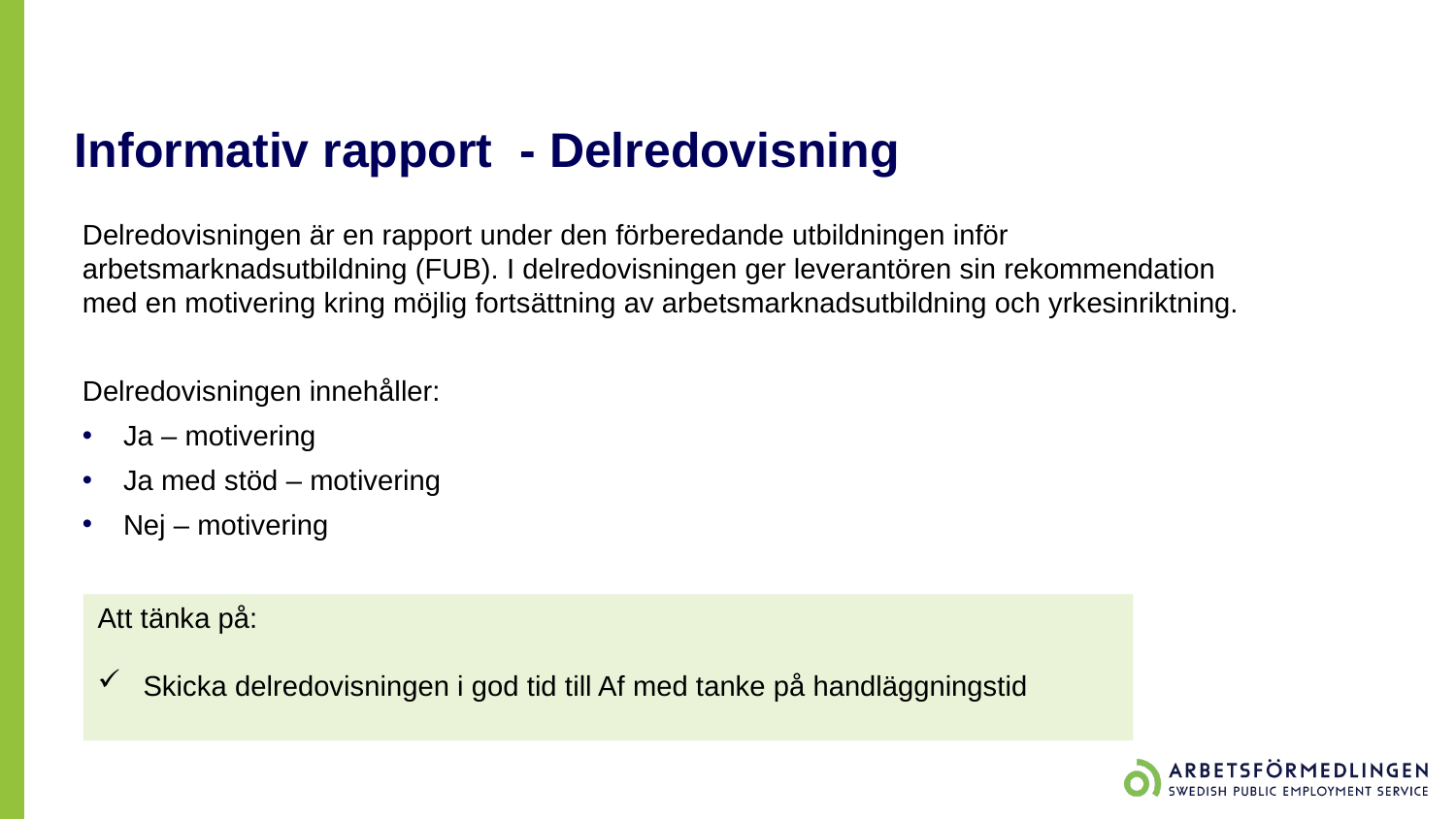

# Informativ rapport  - Delredovisning
Delredovisningen är en rapport under den förberedande utbildningen inför arbetsmarknadsutbildning (FUB). I delredovisningen ger leverantören sin rekommendation med en motivering kring möjlig fortsättning av arbetsmarknadsutbildning och yrkesinriktning.

Delredovisningen innehåller:
Ja – motivering
Ja med stöd – motivering
Nej – motivering

Att tänka på:

Skicka delredovisningen i god tid till Af med tanke på handläggningstid